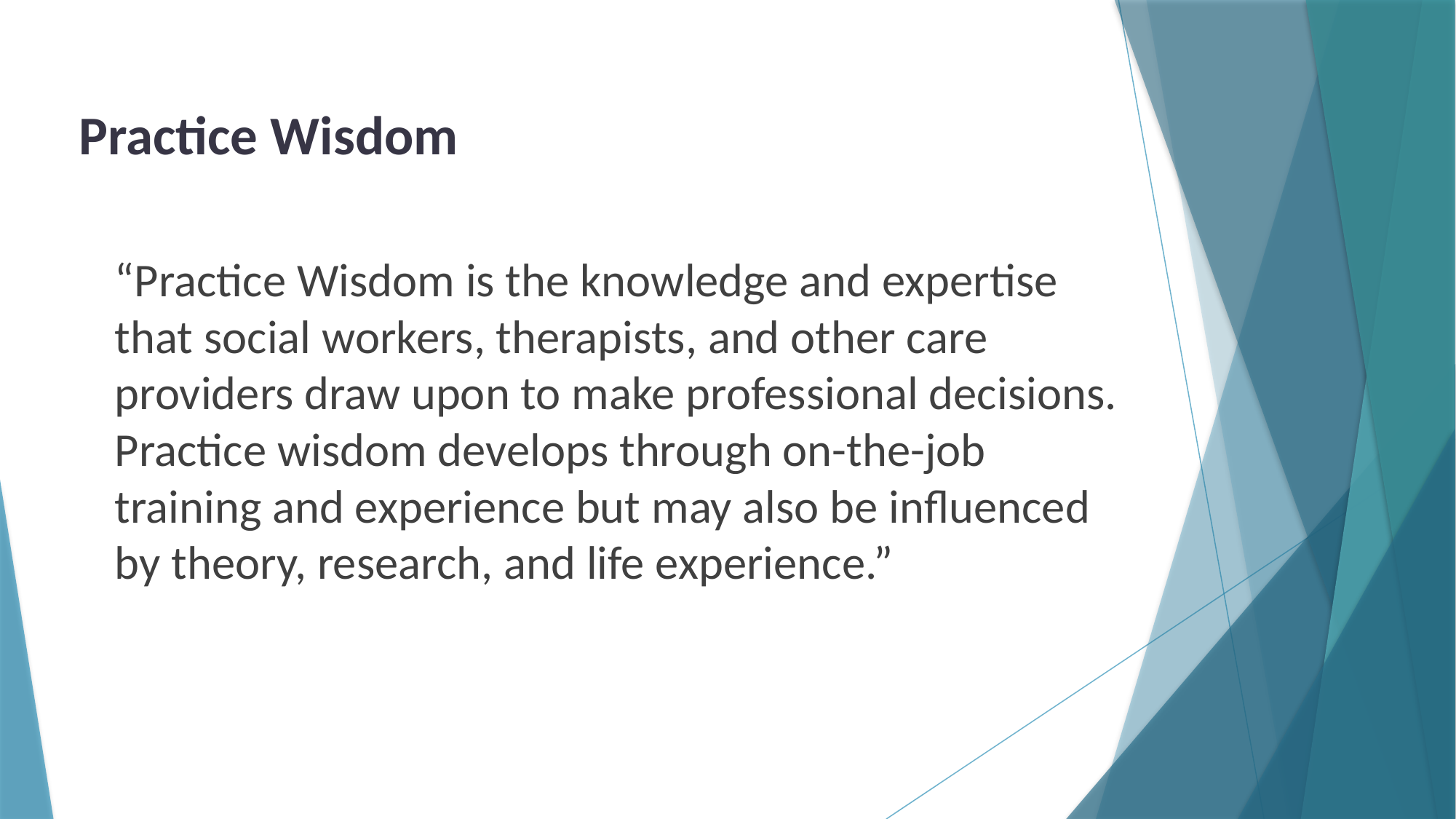

# Practice Wisdom
“Practice Wisdom is the knowledge and expertise that social workers, therapists, and other care providers draw upon to make professional decisions. Practice wisdom develops through on-the-job training and experience but may also be influenced by theory, research, and life experience.”